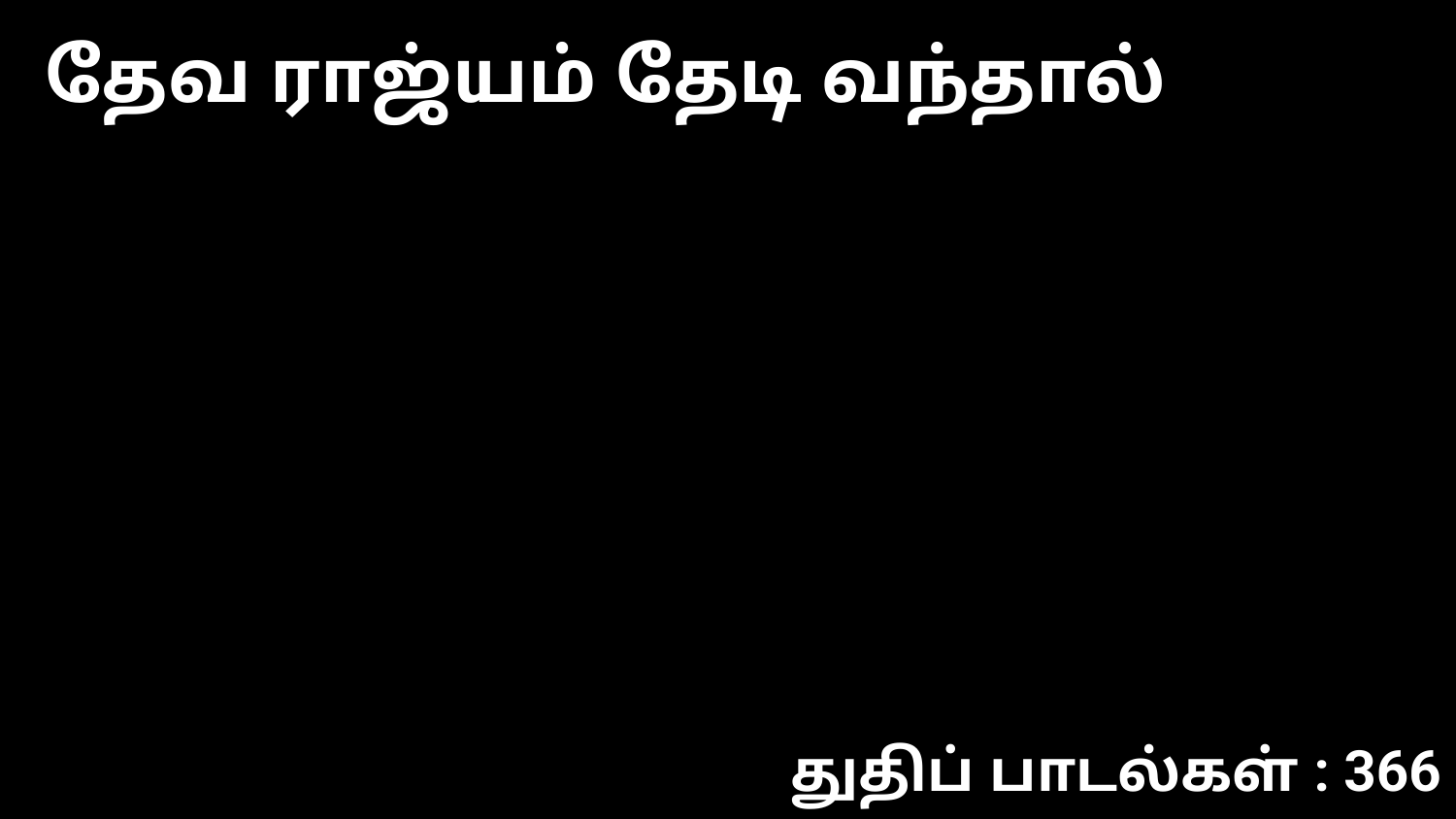

தேவ ராஜ்யம் தேடி வந்தால்
துதிப் பாடல்கள் : 366